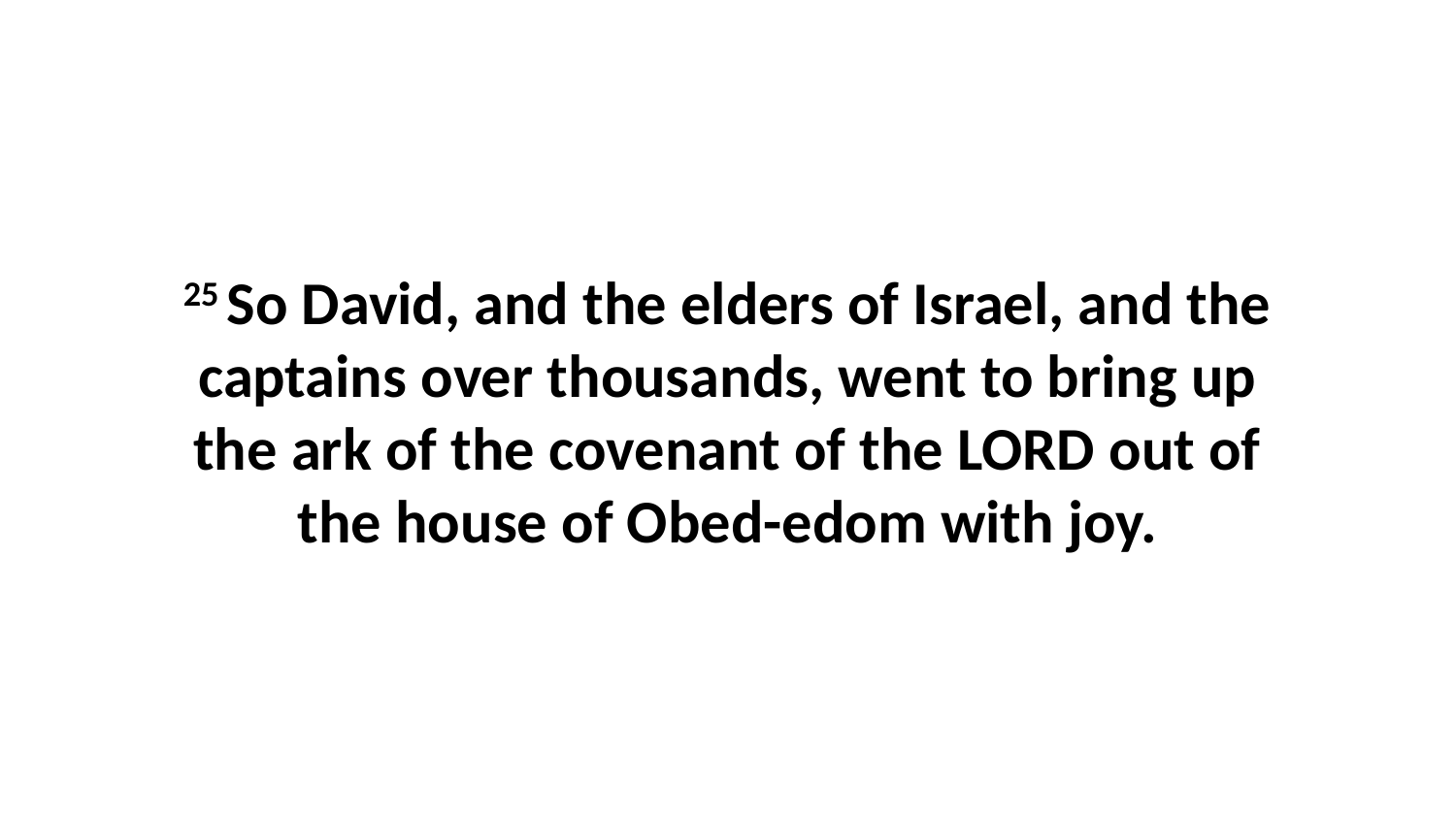

25 So David, and the elders of Israel, and the captains over thousands, went to bring up the ark of the covenant of the LORD out of the house of Obed-edom with joy.